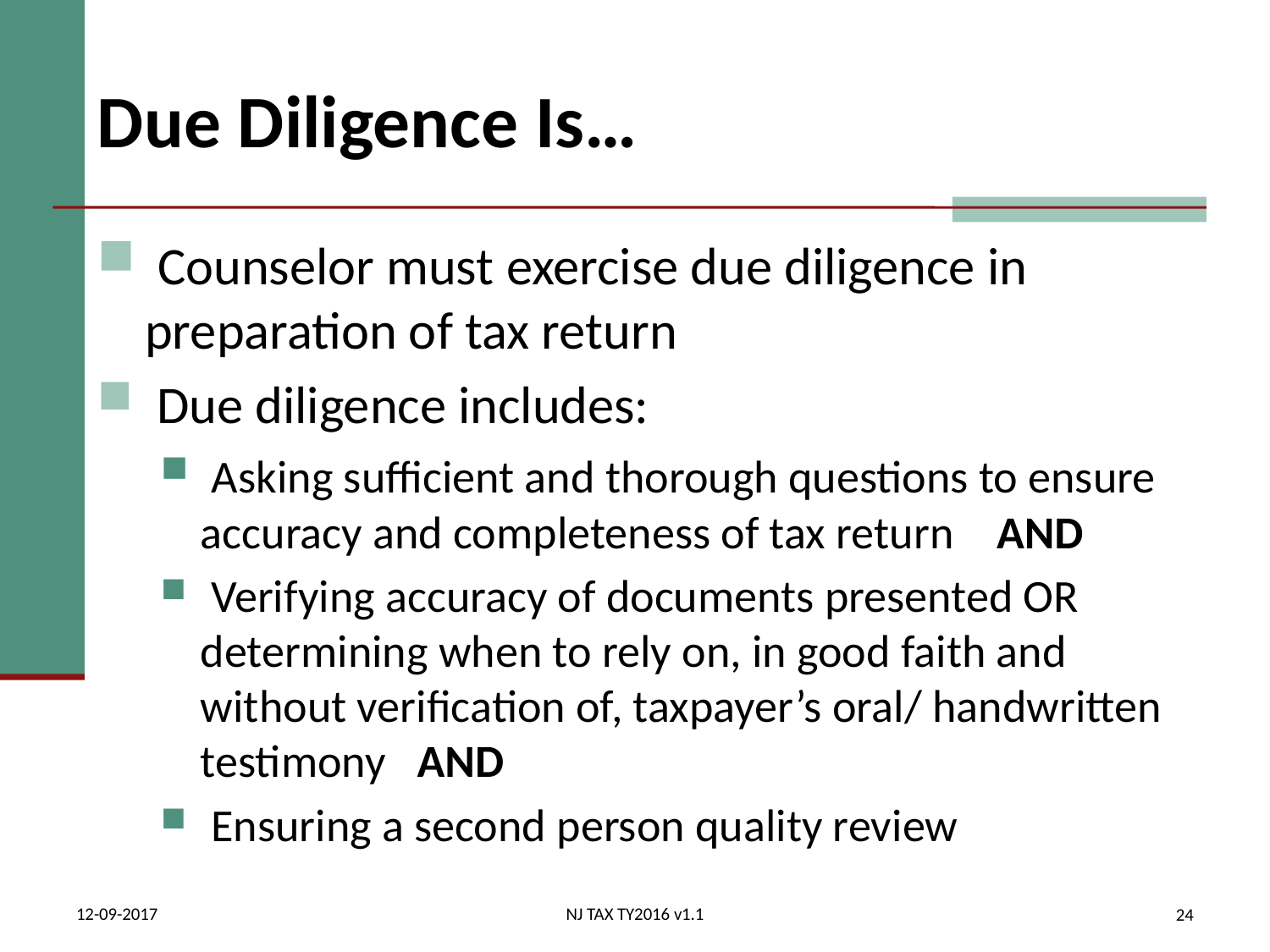

# Due Diligence Is…
 Counselor must exercise due diligence in preparation of tax return
 Due diligence includes:
 Asking sufficient and thorough questions to ensure accuracy and completeness of tax return    AND
 Verifying accuracy of documents presented OR determining when to rely on, in good faith and without verification of, taxpayer’s oral/ handwritten testimony   AND
 Ensuring a second person quality review

12-09-2017
NJ TAX TY2016 v1.1
24